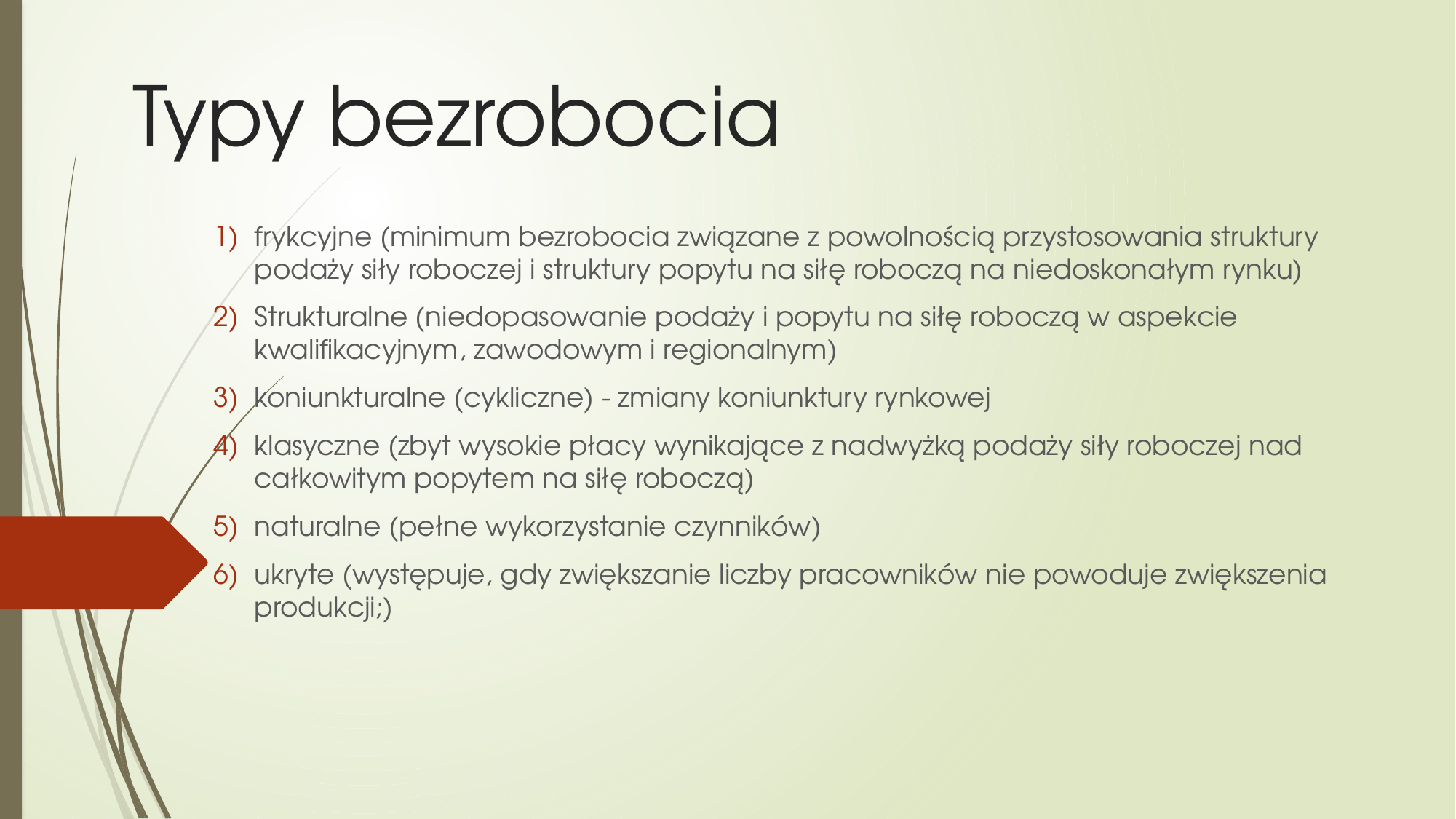

# Typy bezrobocia
frykcyjne (minimum bezrobocia związane z powolnością przystosowania struktury podaży siły roboczej i struktury popytu na siłę roboczą na niedoskonałym rynku)
Strukturalne (niedopasowanie podaży i popytu na siłę roboczą w aspekcie kwalifikacyjnym, zawodowym i regionalnym)
koniunkturalne (cykliczne) - zmiany koniunktury rynkowej
klasyczne (zbyt wysokie płacy wynikające z nadwyżką podaży siły roboczej nad całkowitym popytem na siłę roboczą)
naturalne (pełne wykorzystanie czynników)
ukryte (występuje, gdy zwiększanie liczby pracowników nie powoduje zwiększenia produkcji;)